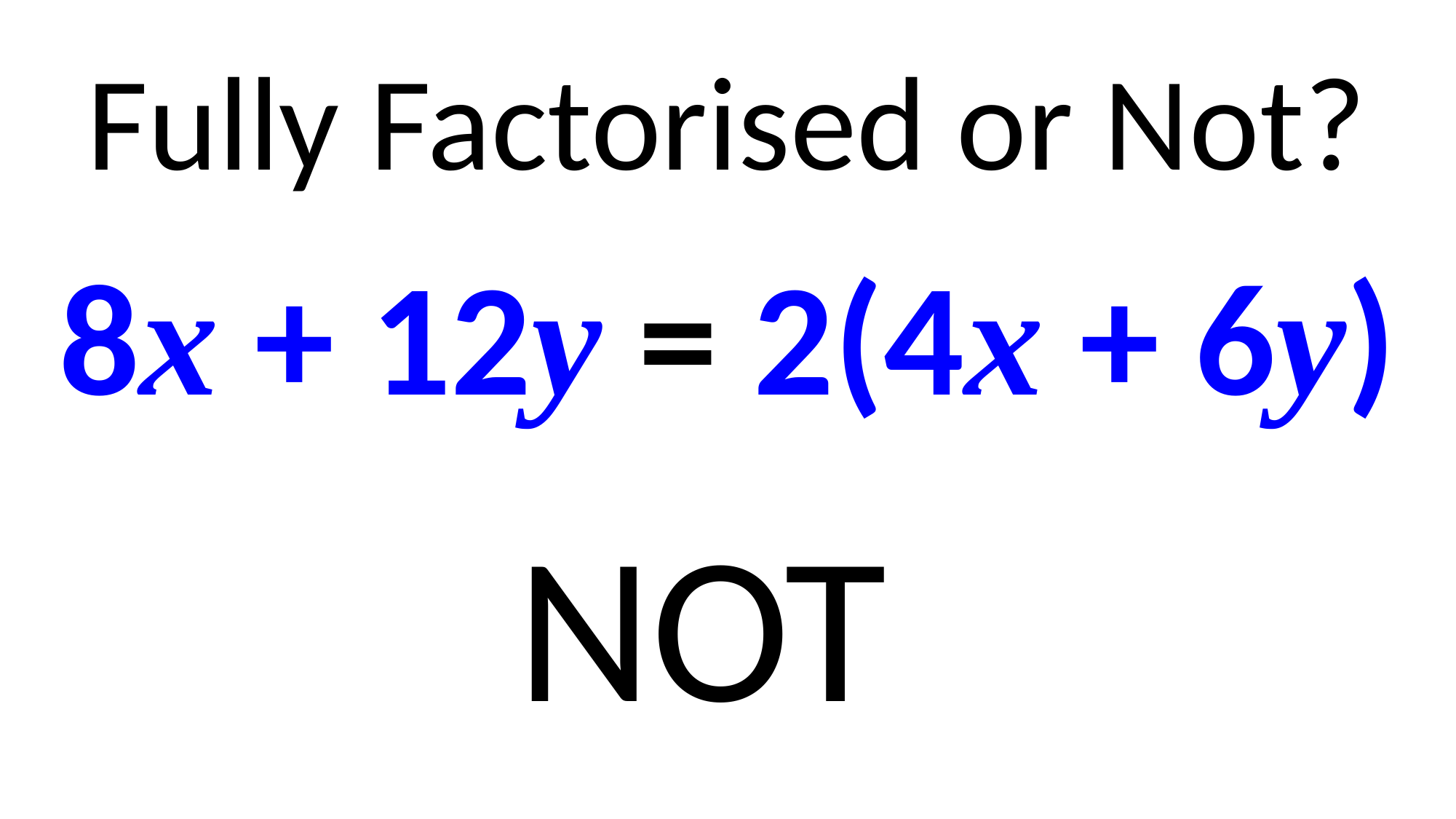

Fully Factorised or Not?
8x + 12y = 2(4x + 6y)
NOT